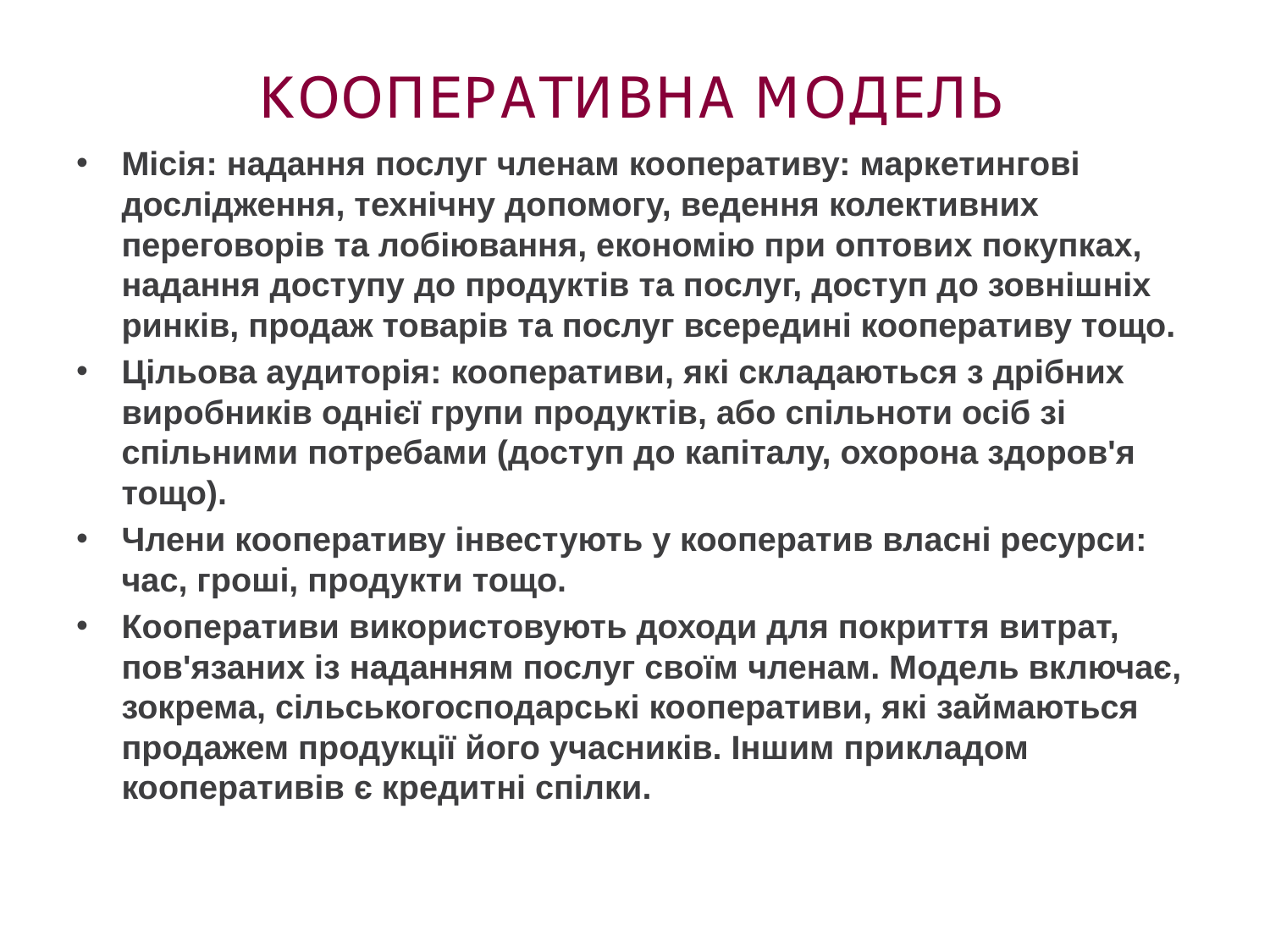

# Кооперативна модель
Місія: надання послуг членам кооперативу: маркетингові дослідження, технічну допомогу, ведення колективних переговорів та лобіювання, економію при оптових покупках, надання доступу до продуктів та послуг, доступ до зовнішніх ринків, продаж товарів та послуг всередині кооперативу тощо.
Цільова аудиторія: кооперативи, які складаються з дрібних виробників однієї групи продуктів, або спільноти осіб зі спільними потребами (доступ до капіталу, охорона здоров'я тощо).
Члени кооперативу інвестують у кооператив власні ресурси: час, гроші, продукти тощо.
Кооперативи використовують доходи для покриття витрат, пов'язаних із наданням послуг своїм членам. Модель включає, зокрема, сільськогосподарські кооперативи, які займаються продажем продукції його учасників. Іншим прикладом кооперативів є кредитні спілки.